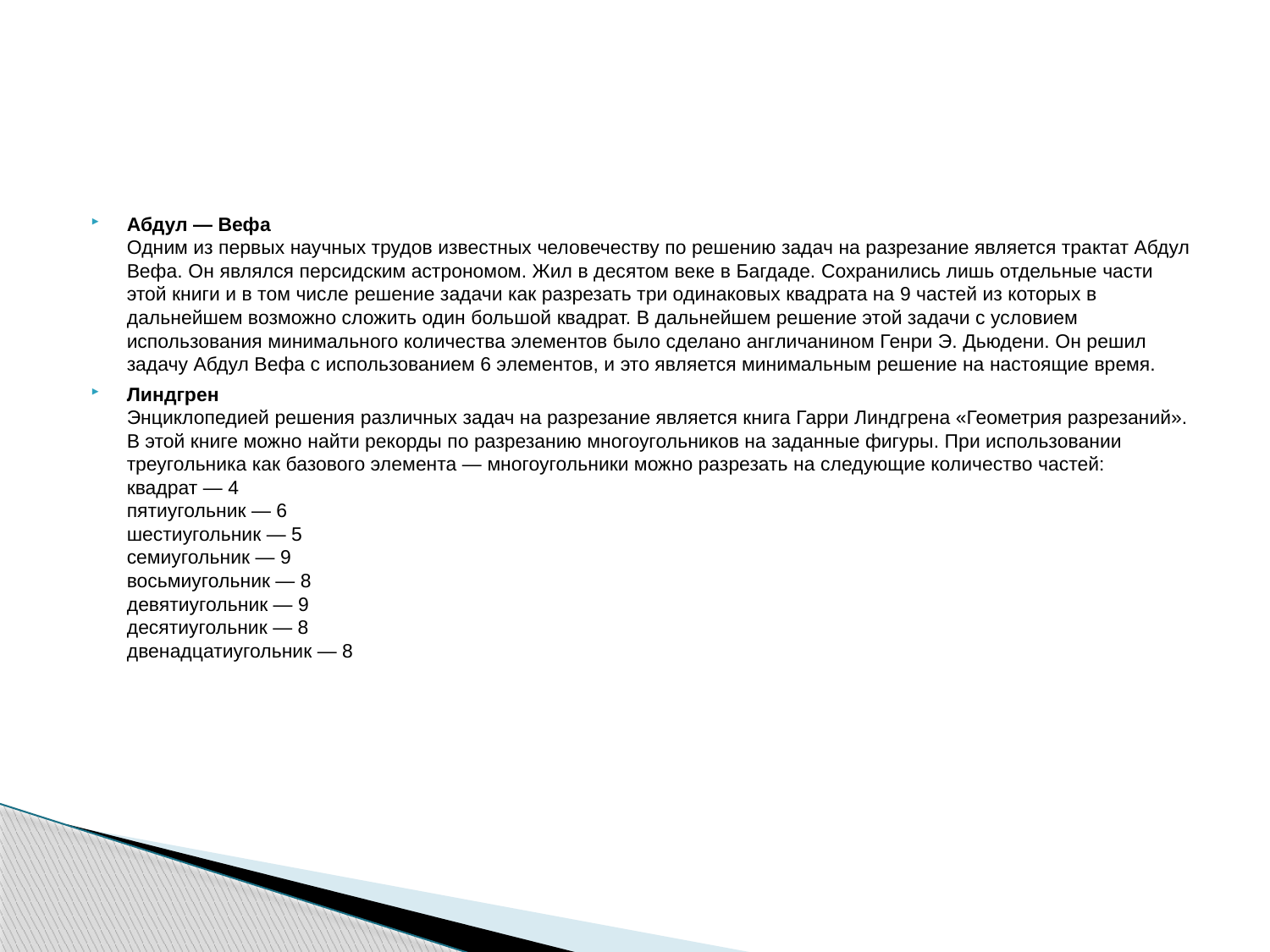

#
Абдул — Вефа
Одним из первых научных трудов известных человечеству по решению задач на разрезание является трактат Абдул Вефа. Он являлся персидским астрономом. Жил в десятом веке в Багдаде. Сохранились лишь отдельные части этой книги и в том числе решение задачи как разрезать три одинаковых квадрата на 9 частей из которых в дальнейшем возможно сложить один большой квадрат. В дальнейшем решение этой задачи с условием использования минимального количества элементов было сделано англичанином Генри Э. Дьюдени. Он решил задачу Абдул Вефа с использованием 6 элементов, и это является минимальным решение на настоящие время.
Линдгрен
Энциклопедией решения различных задач на разрезание является книга Гарри Линдгрена «Геометрия разрезаний». В этой книге можно найти рекорды по разрезанию многоугольников на заданные фигуры. При использовании треугольника как базового элемента — многоугольники можно разрезать на следующие количество частей:
квадрат — 4
пятиугольник — 6
шестиугольник — 5
семиугольник — 9
восьмиугольник — 8
девятиугольник — 9
десятиугольник — 8
двенадцатиугольник — 8